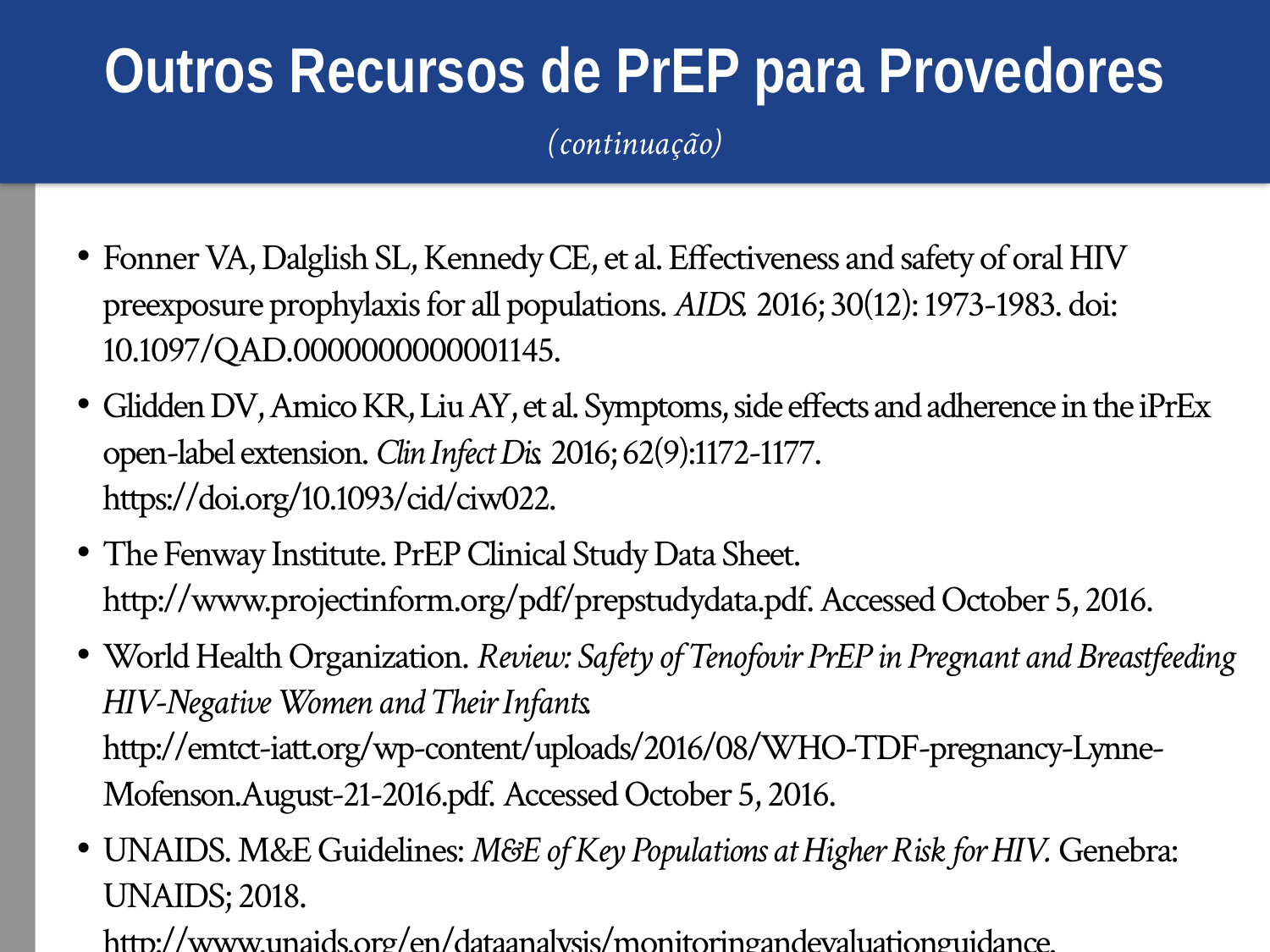

# Outros Recursos de PrEP para Provedores (continuação)
Fonner VA, Dalglish SL, Kennedy CE, et al. Effectiveness and safety of oral HIV preexposure prophylaxis for all populations. AIDS. 2016; 30(12): 1973-1983. doi: 10.1097/QAD.0000000000001145.
Glidden DV, Amico KR, Liu AY, et al. Symptoms, side effects and adherence in the iPrEx open-label extension. Clin Infect Dis. 2016; 62(9):1172-1177.  https://doi.org/10.1093/cid/ciw022.
The Fenway Institute. PrEP Clinical Study Data Sheet. http://www.projectinform.org/pdf/prepstudydata.pdf. Accessed October 5, 2016.
World Health Organization. Review: Safety of Tenofovir PrEP in Pregnant and Breastfeeding HIV-Negative Women and Their Infants. http://emtct-iatt.org/wp-content/uploads/2016/08/WHO-TDF-pregnancy-Lynne-Mofenson.August-21-2016.pdf. Accessed October 5, 2016.
UNAIDS. M&E Guidelines: M&E of Key Populations at Higher Risk for HIV. Genebra: UNAIDS; 2018. http://www.unaids.org/en/dataanalysis/monitoringandevaluationguidance.